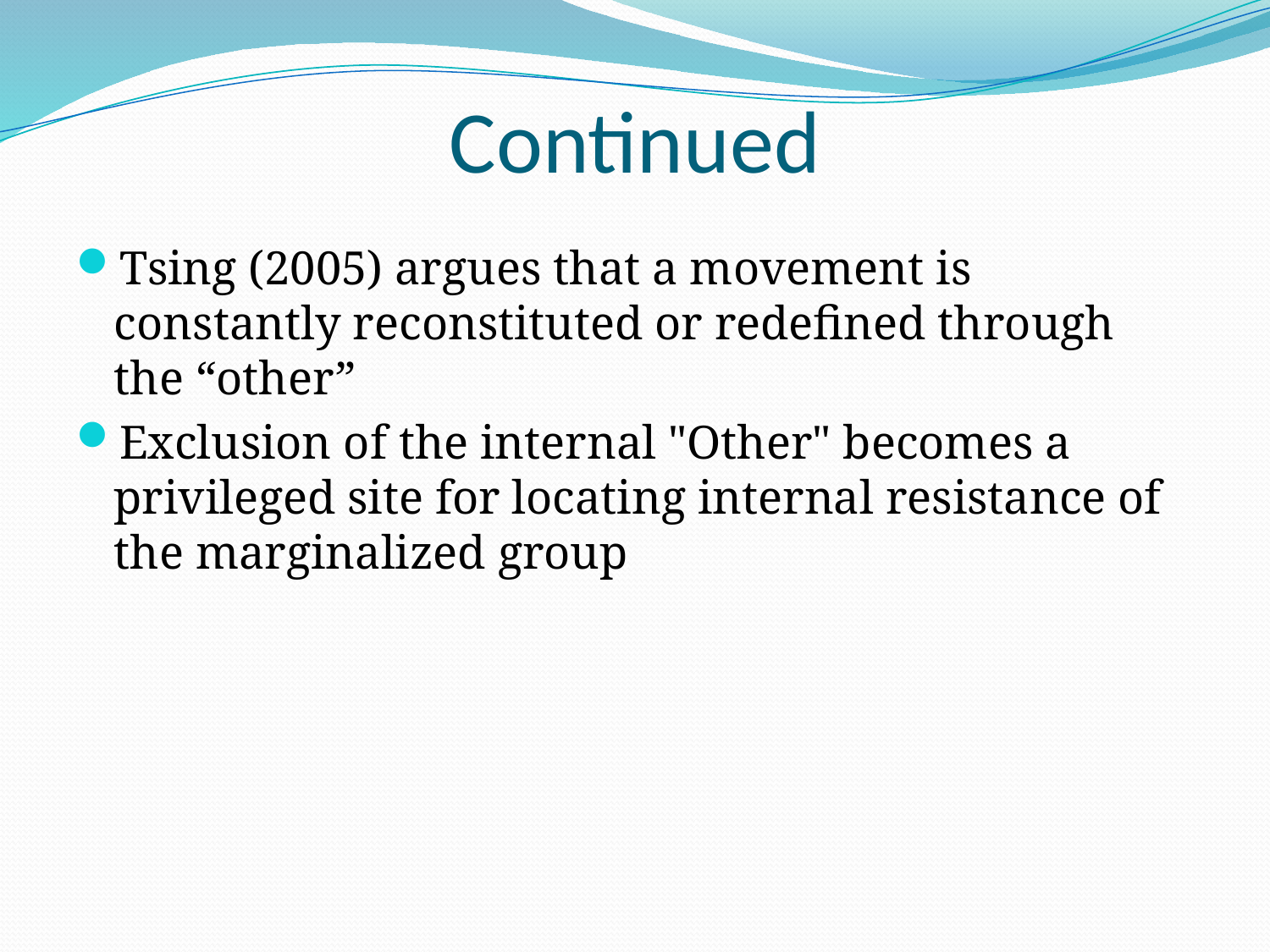

# Continued
Tsing (2005) argues that a movement is constantly reconstituted or redefined through the “other”
Exclusion of the internal "Other" becomes a privileged site for locating internal resistance of the marginalized group